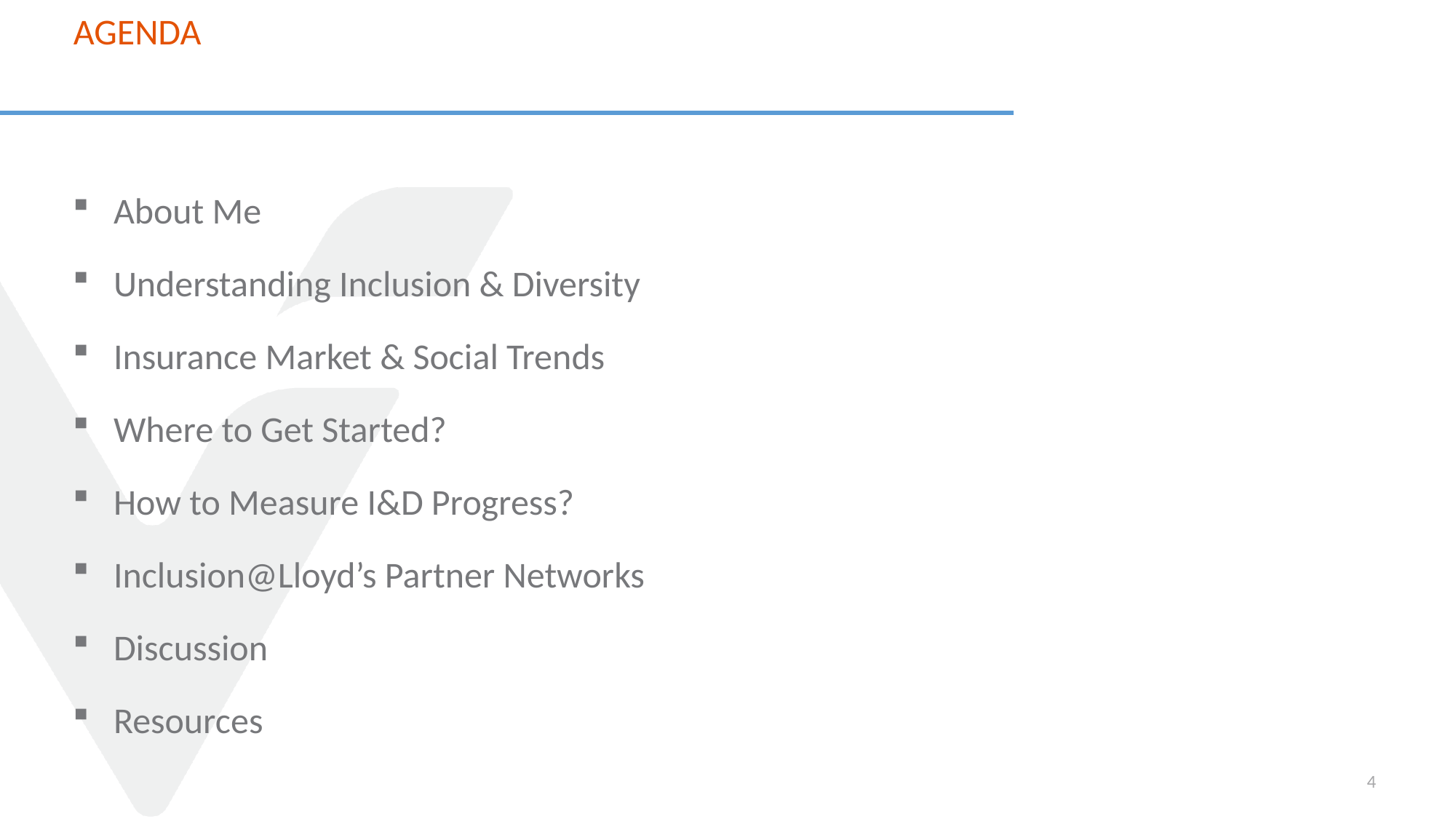

# agenda
About Me
Understanding Inclusion & Diversity
Insurance Market & Social Trends
Where to Get Started?
How to Measure I&D Progress?
Inclusion@Lloyd’s Partner Networks
Discussion
Resources

4